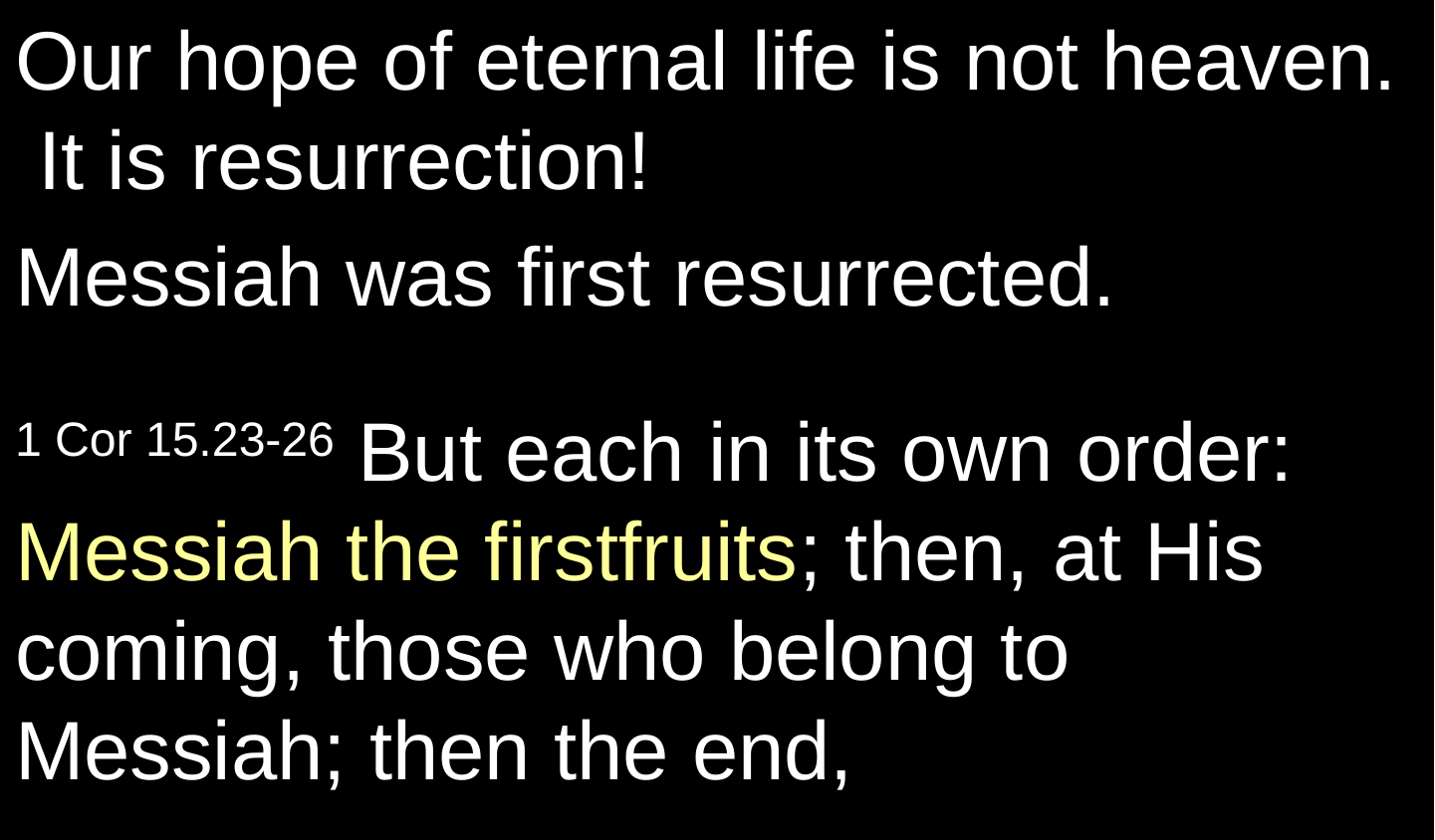

Our hope of eternal life is not heaven.  It is resurrection!
Messiah was first resurrected.

1 Cor 15.23-26 But each in its own order: Messiah the firstfruits; then, at His coming, those who belong to Messiah; then the end,